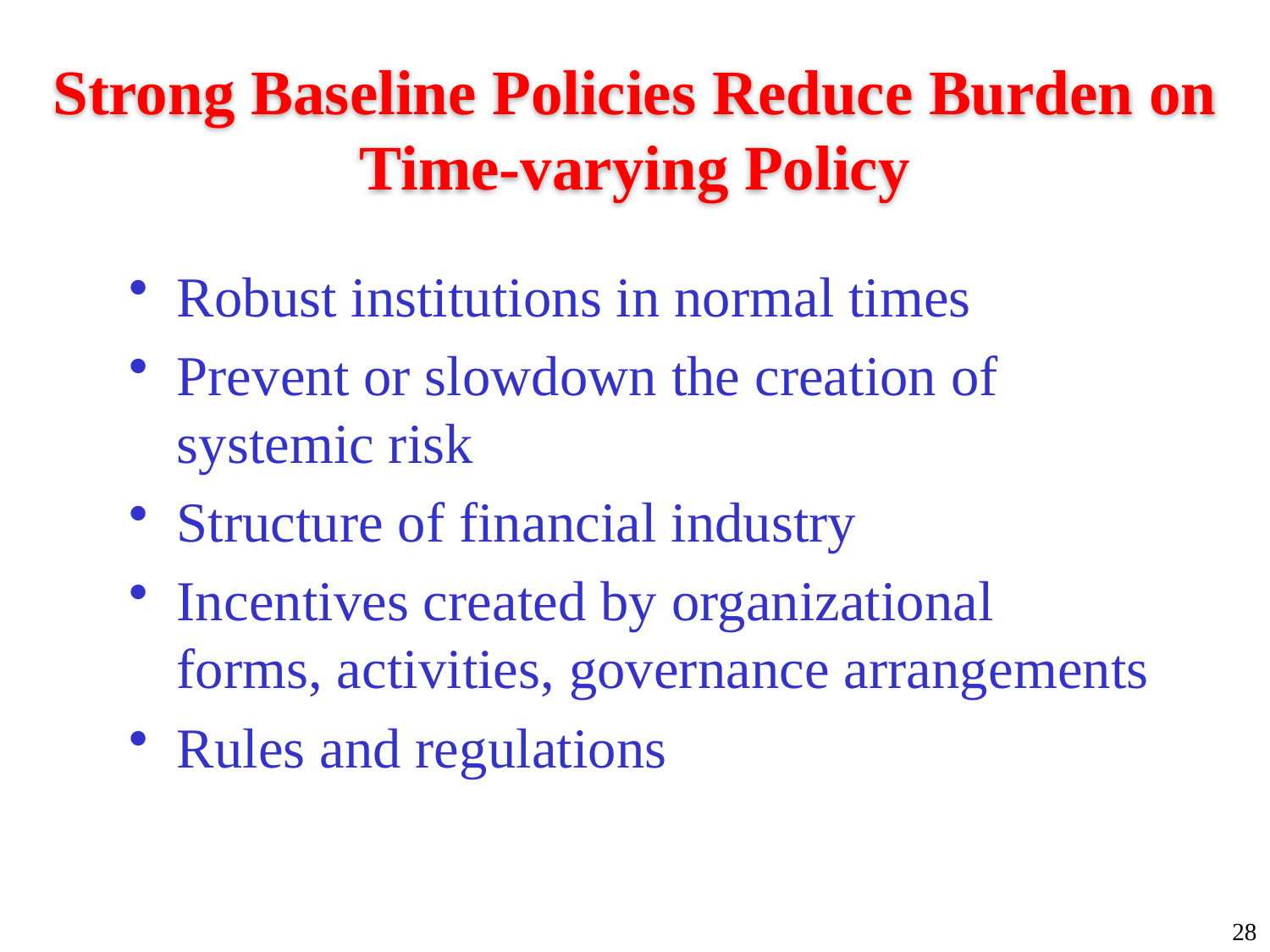

# Strong Baseline Policies Reduce Burden on Time-varying Policy
Robust institutions in normal times
Prevent or slowdown the creation of systemic risk
Structure of financial industry
Incentives created by organizational forms, activities, governance arrangements
Rules and regulations

28